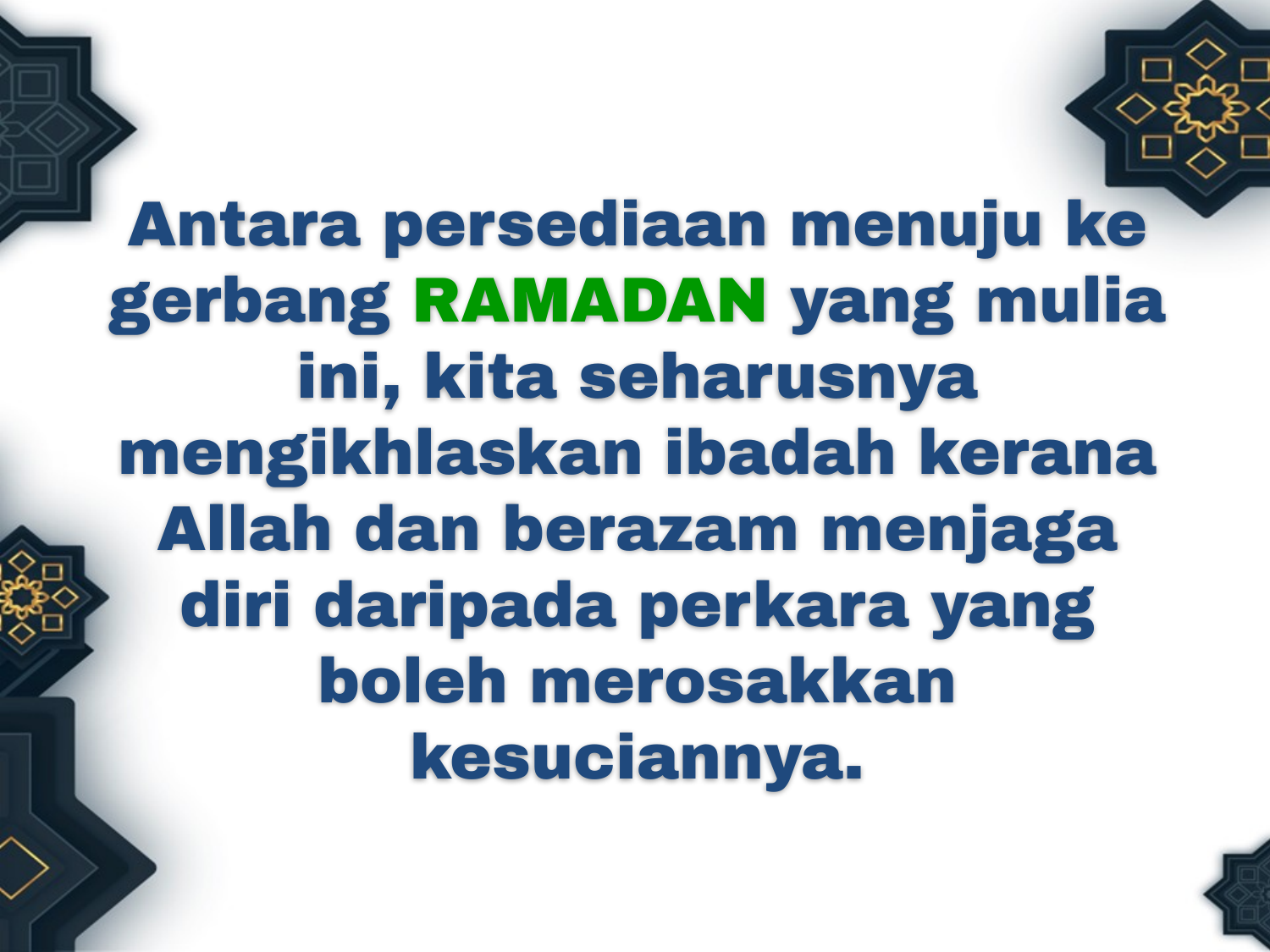

Antara persediaan menuju ke gerbang RAMADAN yang mulia ini, kita seharusnya mengikhlaskan ibadah kerana Allah dan berazam menjaga diri daripada perkara yang boleh merosakkan kesuciannya.